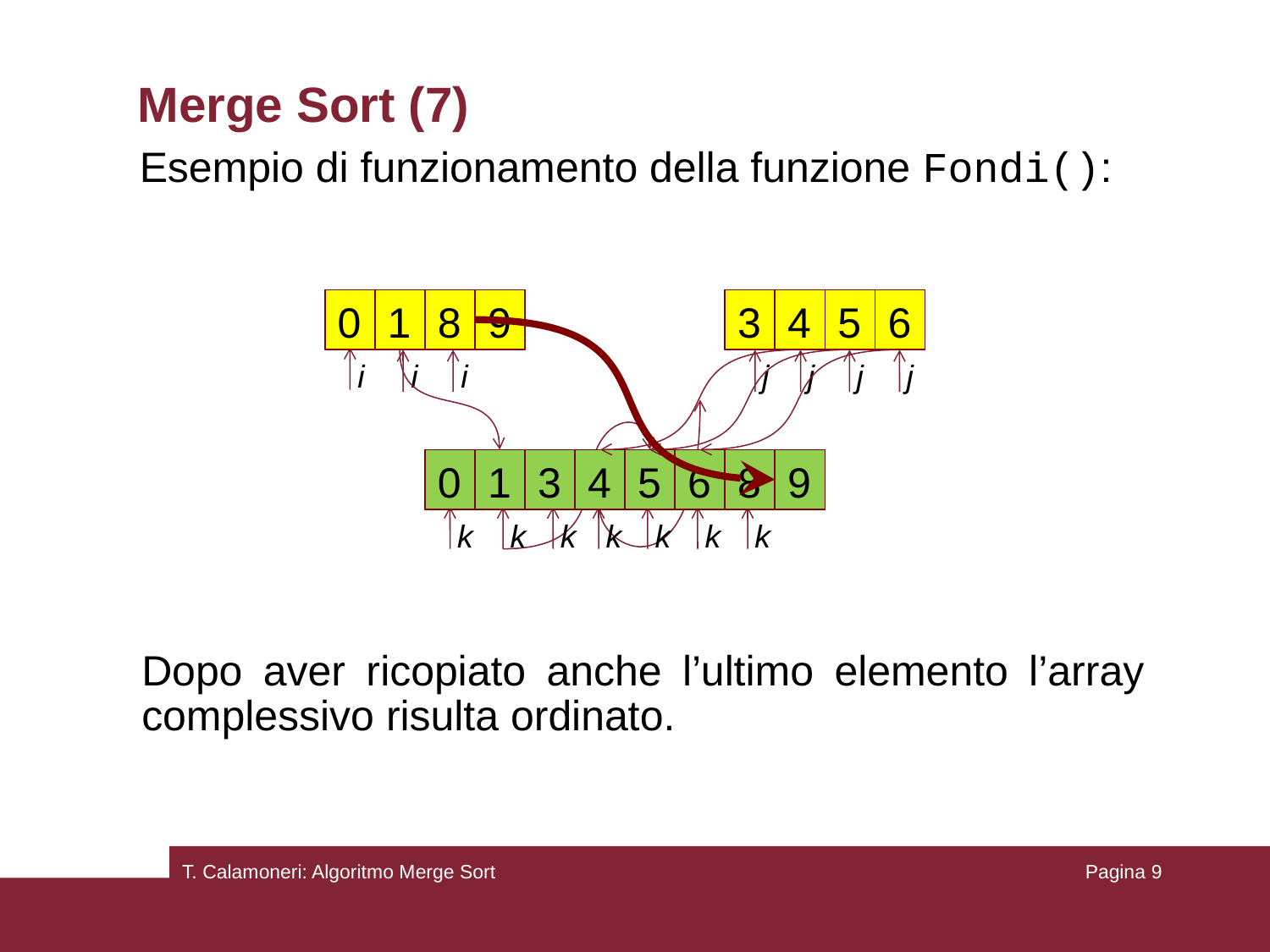

# Merge Sort (7)
Esempio di funzionamento della funzione Fondi():
0
1
8
9
0
1
8
9
3
4
5
6
3
4
5
6
i
i
i
j
j
j
j

0
1
3
4
5
6
8
9
k
k
k
k
k
k
k
Dopo aver ricopiato anche l’ultimo elemento l’array complessivo risulta ordinato.
T. Calamoneri: Algoritmo Merge Sort
Pagina 9